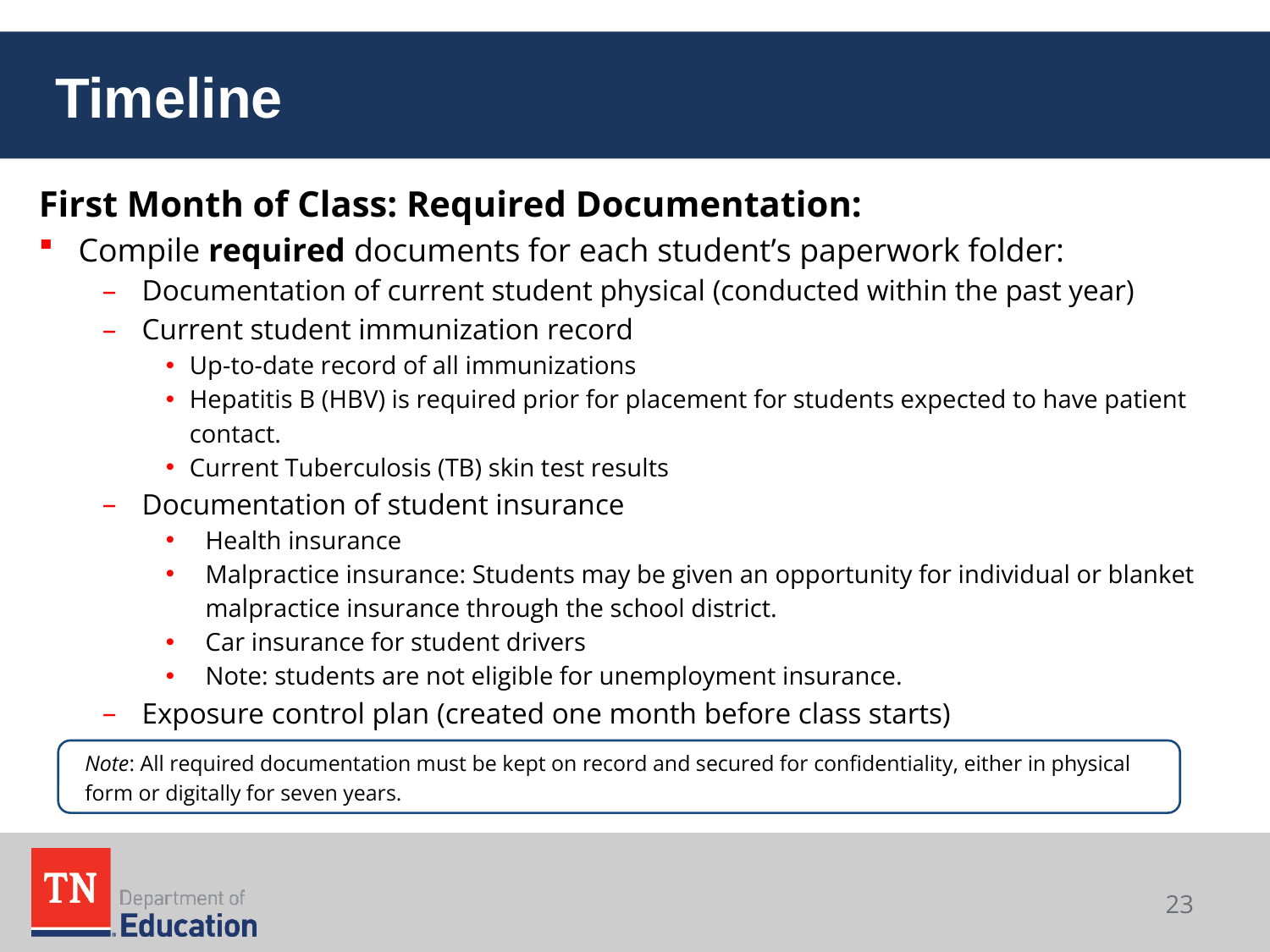

# Timeline
First Month of Class: Required Documentation:
Compile required documents for each student’s paperwork folder:
Documentation of current student physical (conducted within the past year)
Current student immunization record
Up-to-date record of all immunizations
Hepatitis B (HBV) is required prior for placement for students expected to have patient contact.
Current Tuberculosis (TB) skin test results
Documentation of student insurance
Health insurance
Malpractice insurance: Students may be given an opportunity for individual or blanket malpractice insurance through the school district.
Car insurance for student drivers
Note: students are not eligible for unemployment insurance.
Exposure control plan (created one month before class starts)

Note: All required documentation must be kept on record and secured for confidentiality, either in physical form or digitally for seven years.
23